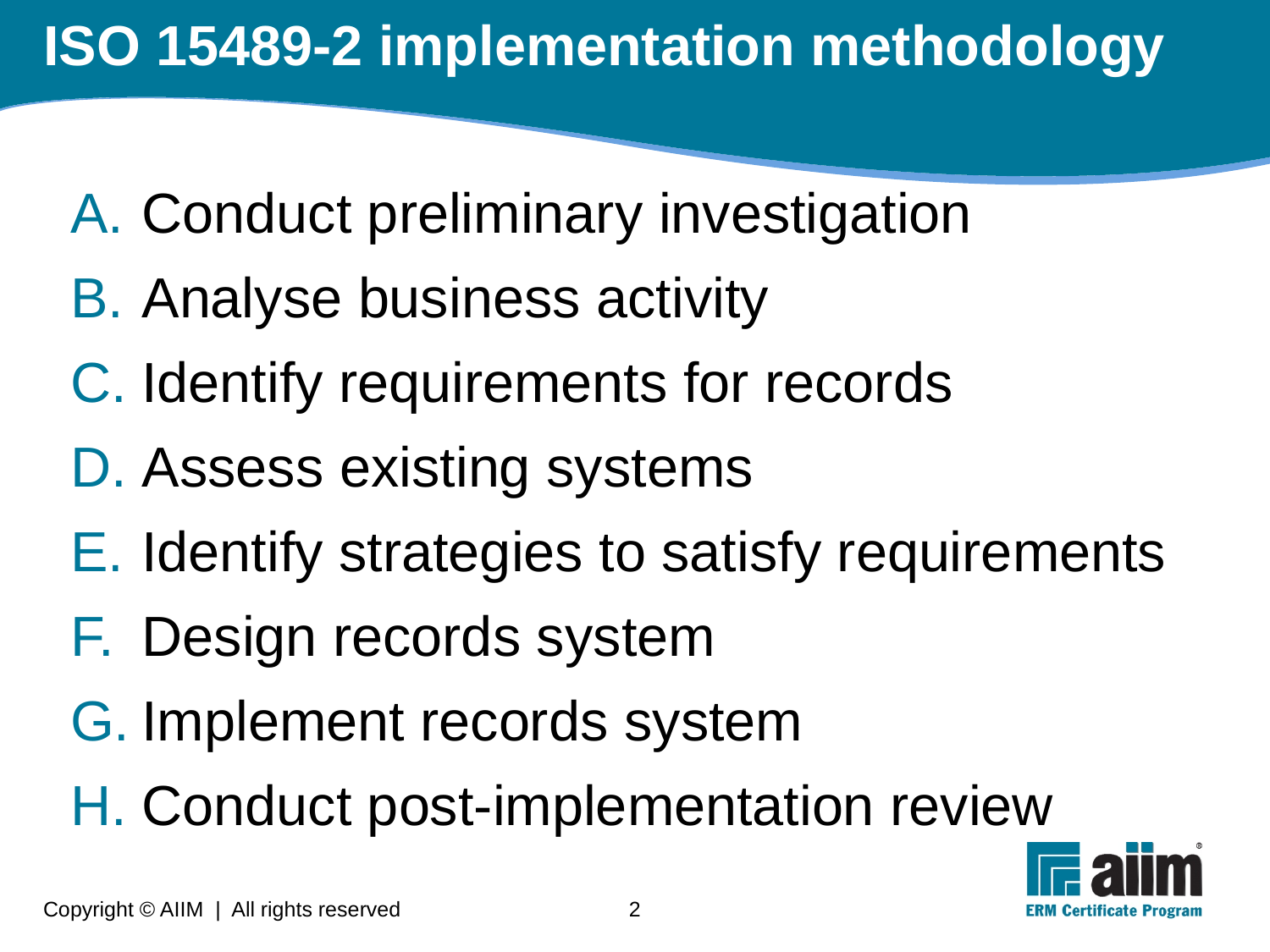

# ISO 15489-2 implementation methodology
Conduct preliminary investigation
Analyse business activity
Identify requirements for records
Assess existing systems
Identify strategies to satisfy requirements
Design records system
Implement records system
Conduct post-implementation review
Copyright © AIIM  |  All rights reserved